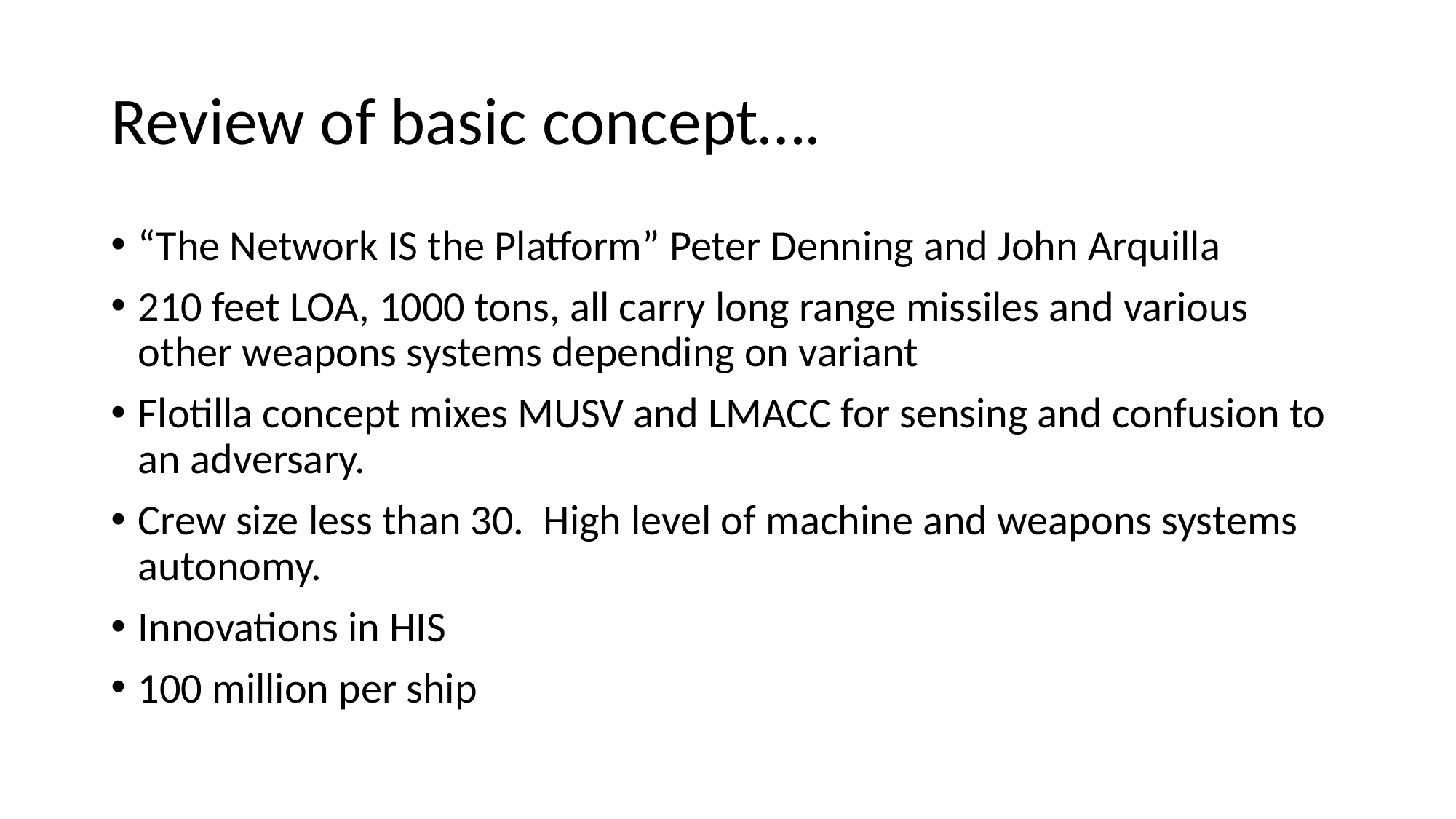

# Review of basic concept….
“The Network IS the Platform” Peter Denning and John Arquilla
210 feet LOA, 1000 tons, all carry long range missiles and various other weapons systems depending on variant
Flotilla concept mixes MUSV and LMACC for sensing and confusion to an adversary.
Crew size less than 30.  High level of machine and weapons systems autonomy.
Innovations in HIS
100 million per ship